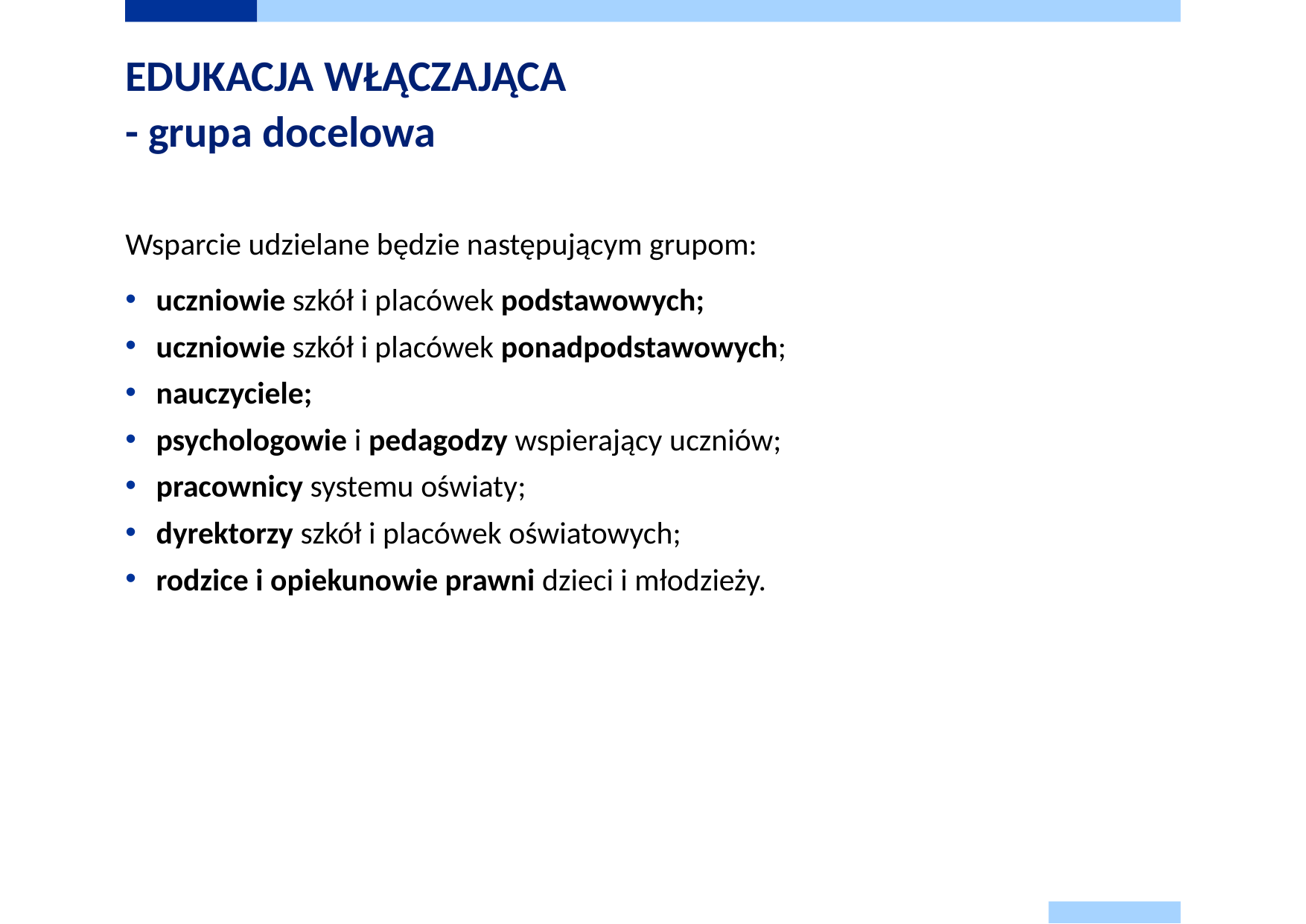

# EDUKACJA WŁĄCZAJĄCA - grupa docelowa
Wsparcie udzielane będzie następującym grupom:
uczniowie szkół i placówek podstawowych;
uczniowie szkół i placówek ponadpodstawowych;
nauczyciele;
psychologowie i pedagodzy wspierający uczniów;
pracownicy systemu oświaty;
dyrektorzy szkół i placówek oświatowych;
rodzice i opiekunowie prawni dzieci i młodzieży.